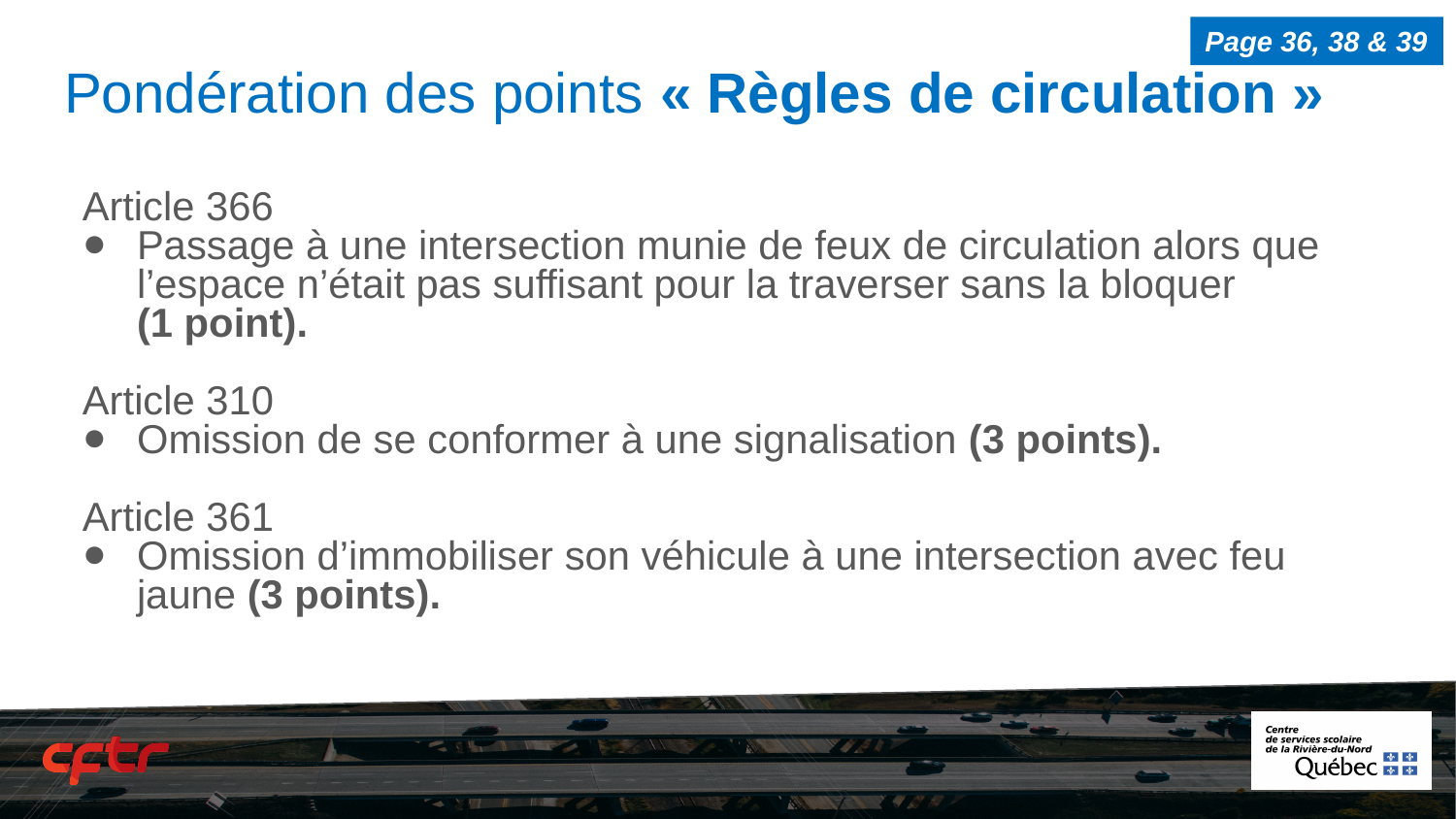

Page 36, 38 & 39
# Pondération des points « Règles de circulation »
Article 366
Passage à une intersection munie de feux de circulation alors que l’espace n’était pas suffisant pour la traverser sans la bloquer
(1 point).

Article 310
Omission de se conformer à une signalisation (3 points).

Article 361
Omission d’immobiliser son véhicule à une intersection avec feu jaune (3 points).